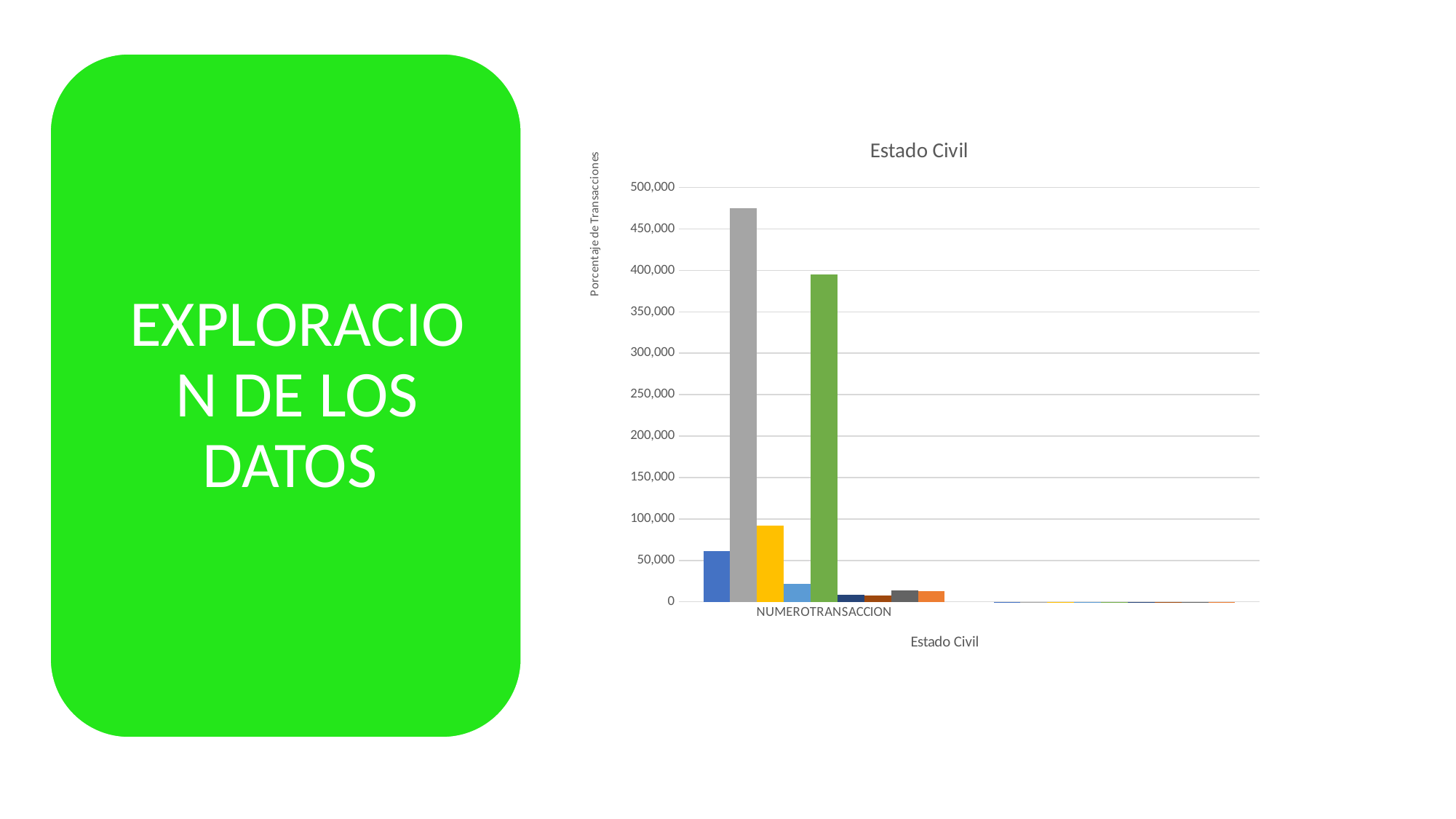

EXPLORACION DE LOS DATOS

### Chart: Estado Civil

| Category | CASADO | CASADO CON SEPARACION | CASADO SIN SEPARACION | DIVORCIADO | NO DEFINIDO | SOLTERO | UNION LIBRE < 2 ANIOS | UNION LIBRE > 2 ANIOS | VIUDO |
|---|---|---|---|---|---|---|---|---|---|
| NUMEROTRANSACCION | 61238.0 | 12765.0 | 474898.0 | 91883.0 | 21703.0 | 395516.0 | 8508.0 | 7444.0 | 13476.0 |